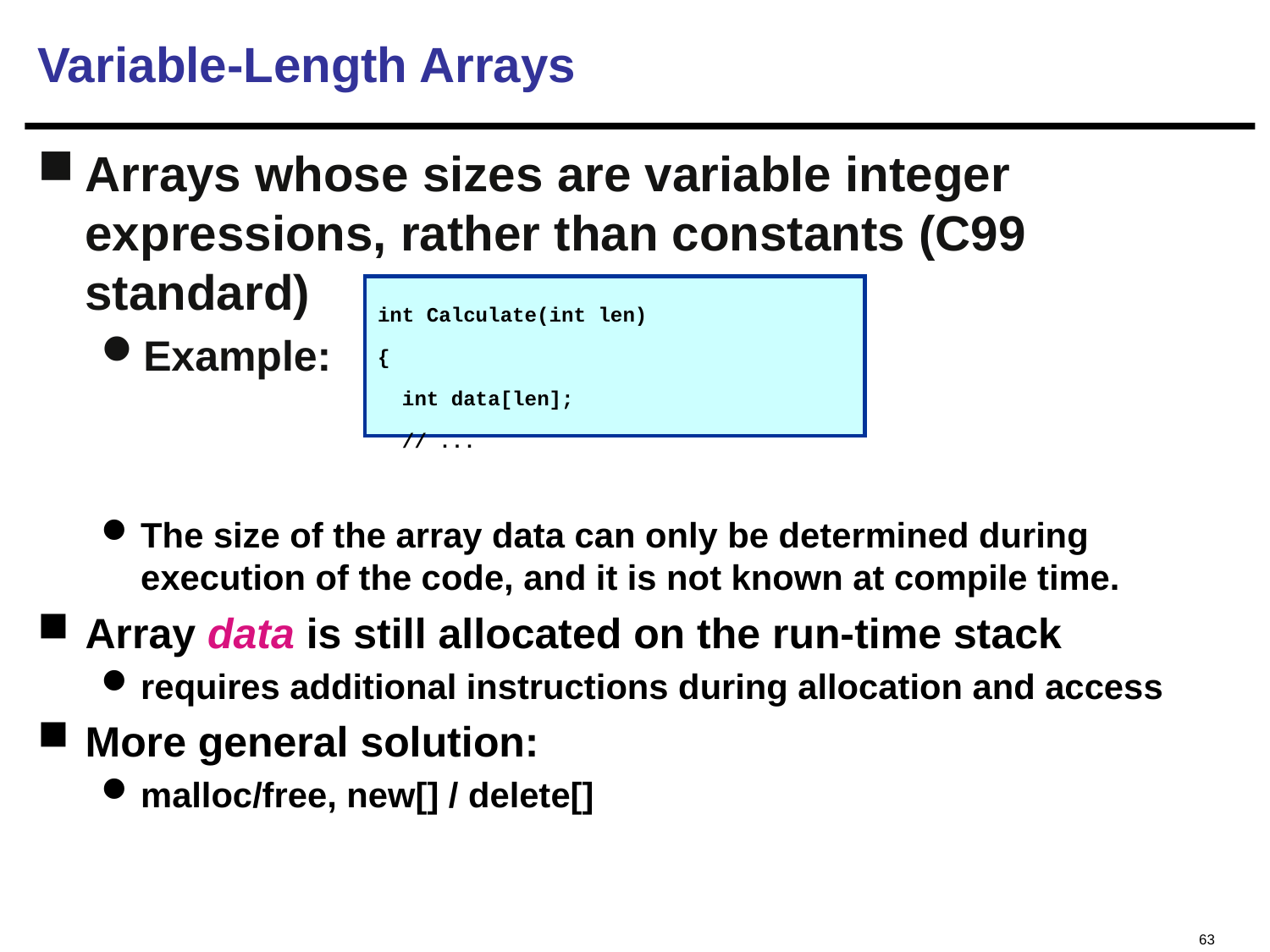

# Variable-Length Arrays
Arrays whose sizes are variable integer expressions, rather than constants (C99 standard)
Example:

The size of the array data can only be determined during execution of the code, and it is not known at compile time.
Array data is still allocated on the run-time stack
requires additional instructions during allocation and access
More general solution:
malloc/free, new[] / delete[]
int Calculate(int len)
{
  int data[len];
  // ...
63